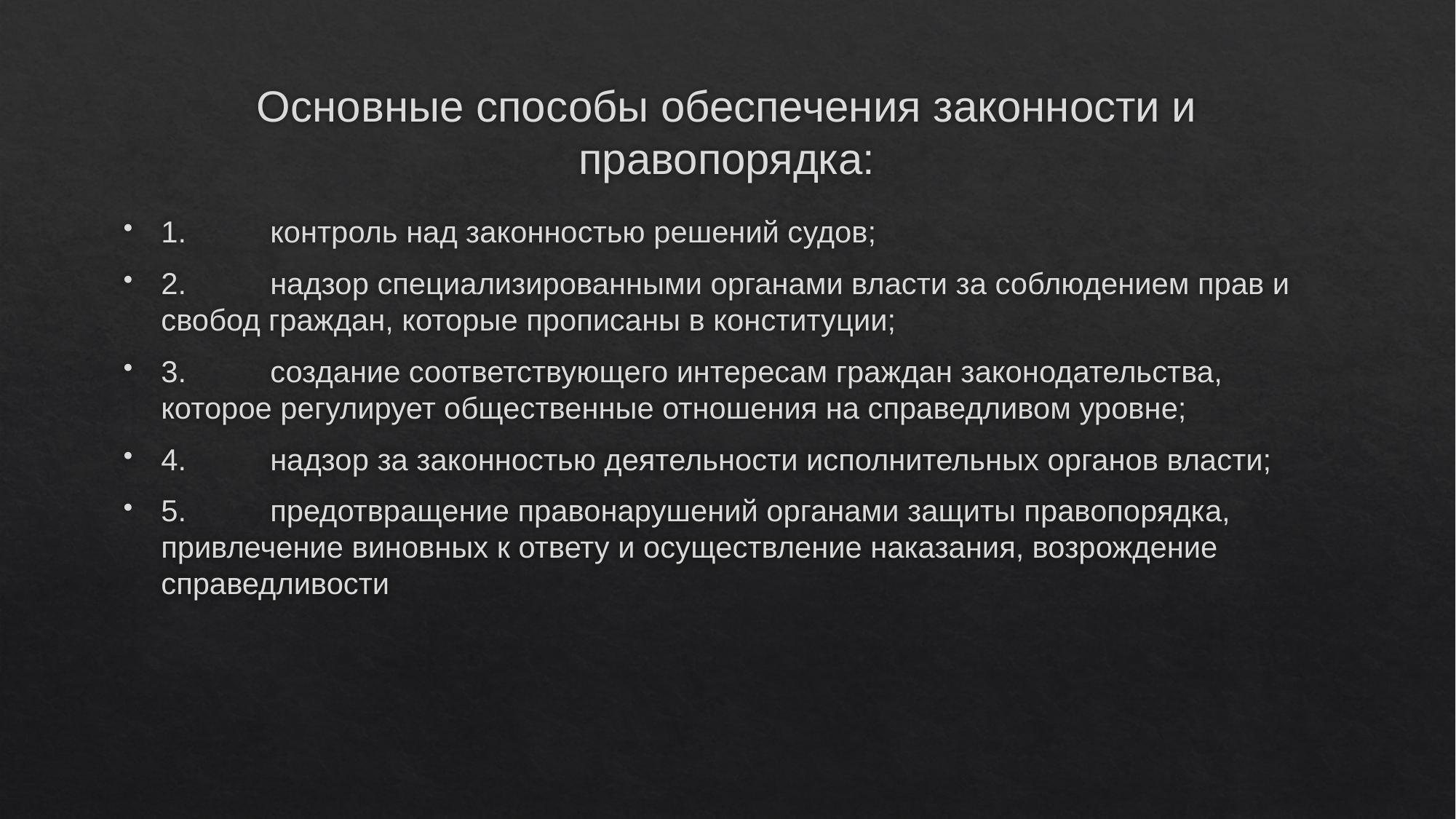

# Основные способы обеспечения законности и правопорядка:
1.	контроль над законностью решений судов;
2.	надзор специализированными органами власти за соблюдением прав и свобод граждан, которые прописаны в конституции;
3.	создание соответствующего интересам граждан законодательства, которое регулирует общественные отношения на справедливом уровне;
4.	надзор за законностью деятельности исполнительных органов власти;
5.	предотвращение правонарушений органами защиты правопорядка, привлечение виновных к ответу и осуществление наказания, возрождение справедливости